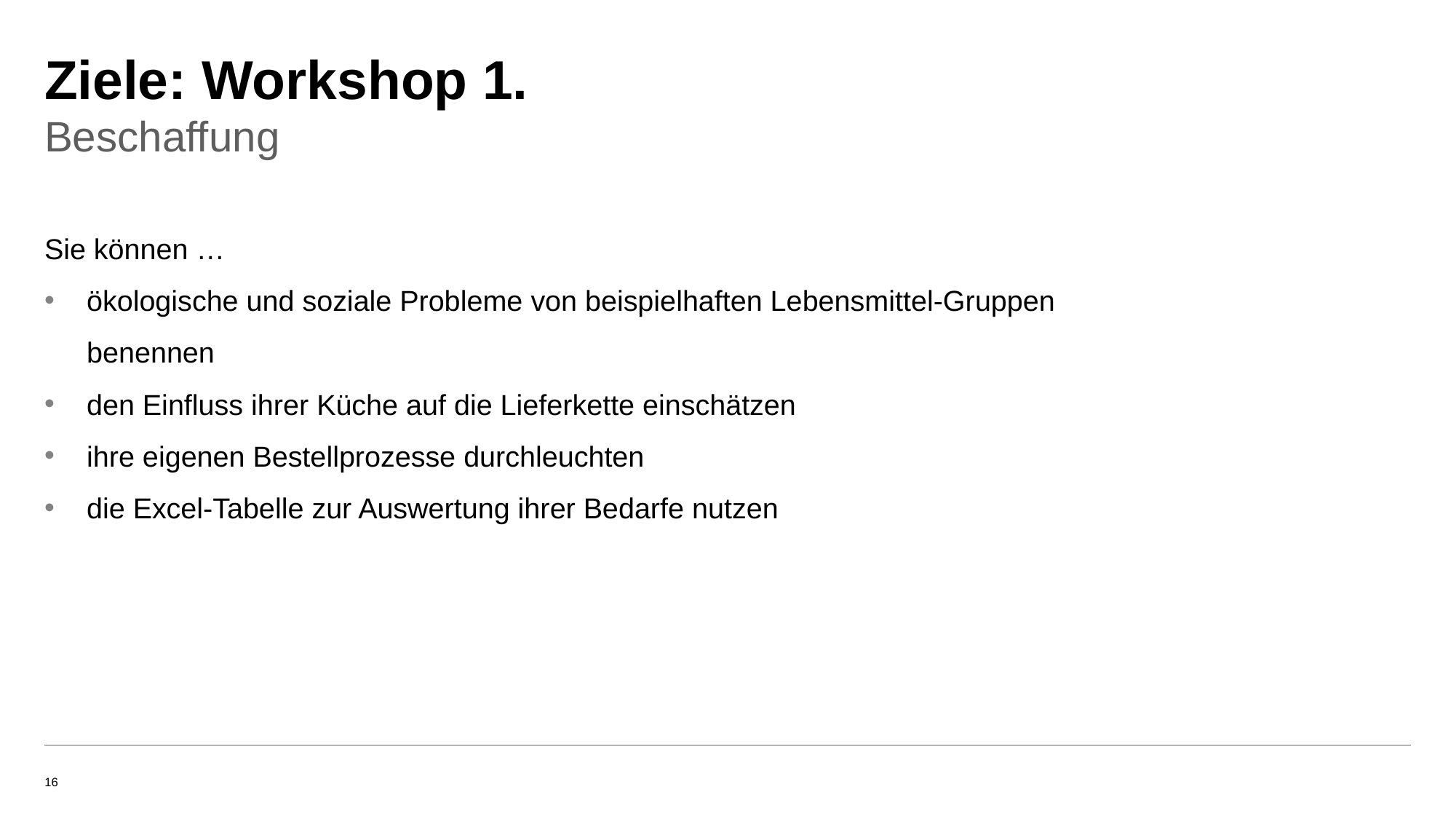

# Ziele: Workshop 1.
Beschaffung
Sie können …
ökologische und soziale Probleme von beispielhaften Lebensmittel-Gruppen benennen
den Einfluss ihrer Küche auf die Lieferkette einschätzen
ihre eigenen Bestellprozesse durchleuchten
die Excel-Tabelle zur Auswertung ihrer Bedarfe nutzen